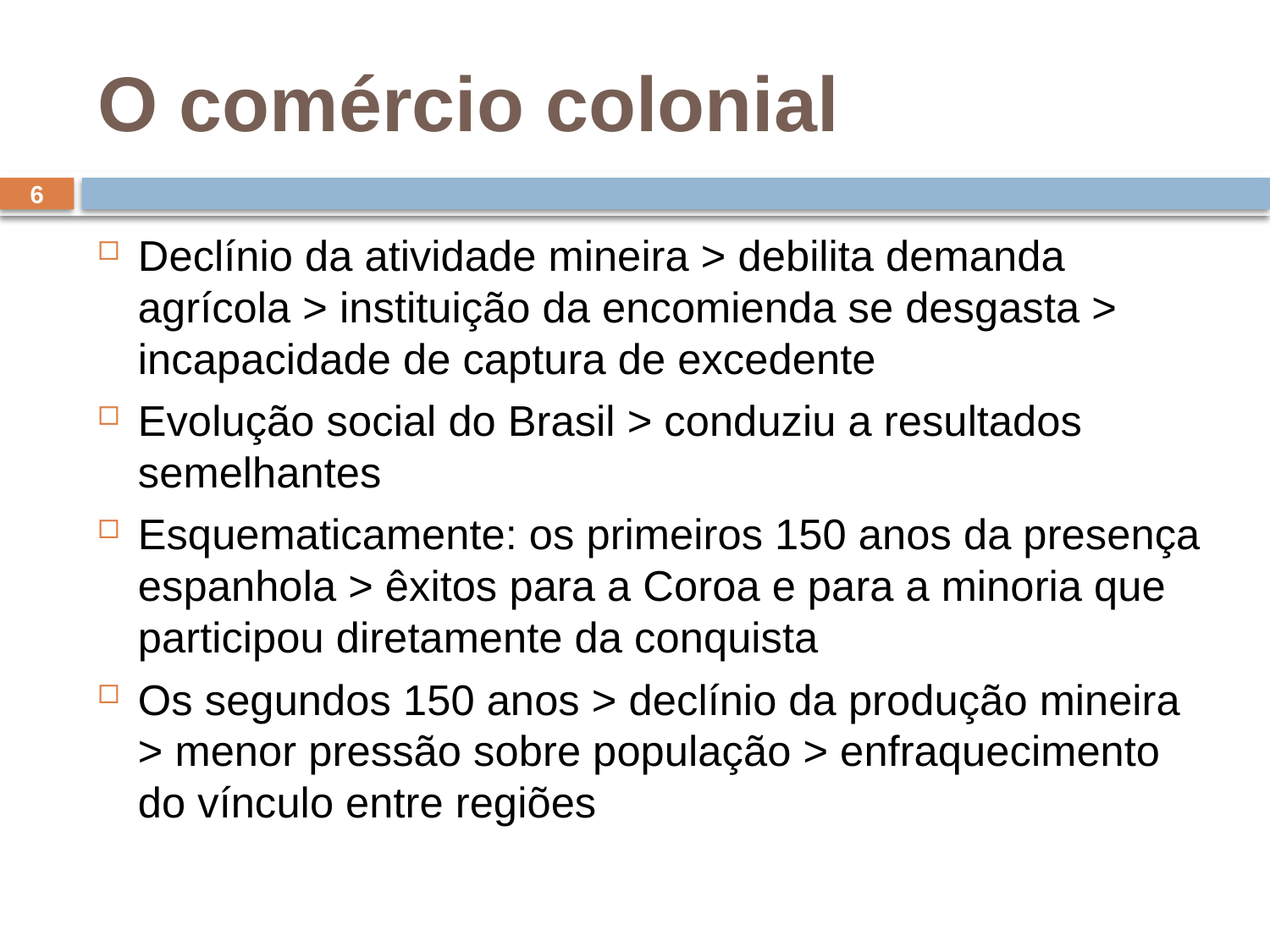

# O comércio colonial
6
Declínio da atividade mineira > debilita demanda agrícola > instituição da encomienda se desgasta > incapacidade de captura de excedente
Evolução social do Brasil > conduziu a resultados semelhantes
Esquematicamente: os primeiros 150 anos da presença espanhola > êxitos para a Coroa e para a minoria que participou diretamente da conquista
Os segundos 150 anos > declínio da produção mineira > menor pressão sobre população > enfraquecimento do vínculo entre regiões